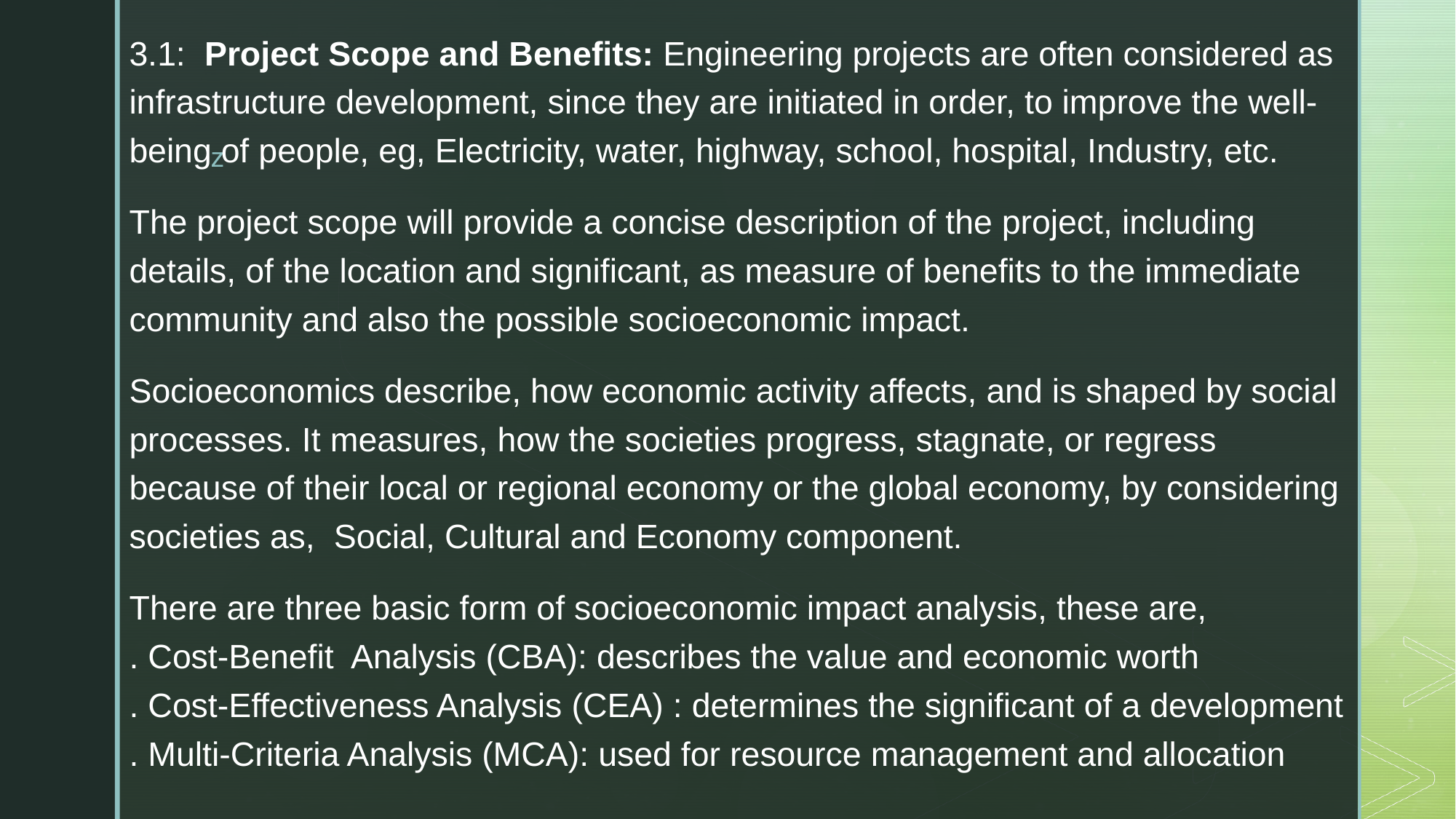

3.1:  Project Scope and Benefits: Engineering projects are often considered as infrastructure development, since they are initiated in order, to improve the well-being of people, eg, Electricity, water, highway, school, hospital, Industry, etc.
The project scope will provide a concise description of the project, including details, of the location and significant, as measure of benefits to the immediate community and also the possible socioeconomic impact.
Socioeconomics describe, how economic activity affects, and is shaped by social processes. It measures, how the societies progress, stagnate, or regress because of their local or regional economy or the global economy, by considering societies as,  Social, Cultural and Economy component.
There are three basic form of socioeconomic impact analysis, these are,
. Cost-Benefit  Analysis (CBA): describes the value and economic worth
. Cost-Effectiveness Analysis (CEA) : determines the significant of a development
. Multi-Criteria Analysis (MCA): used for resource management and allocation